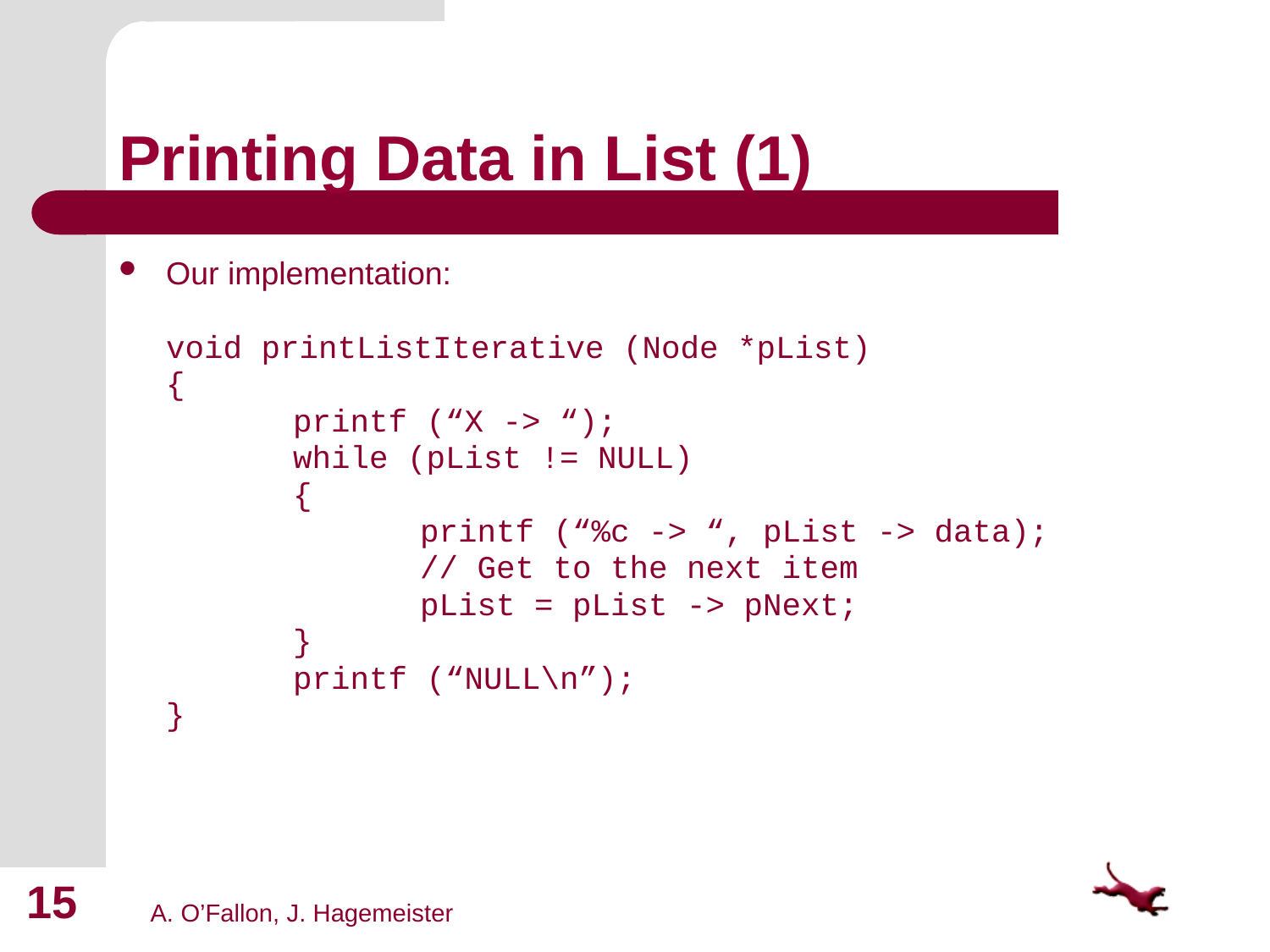

# Printing Data in List (1)
Our implementation:

	void printListIterative (Node *pList)
	{
		printf (“X -> “);
		while (pList != NULL)
		{
			printf (“%c -> “, pList -> data);
			// Get to the next item
			pList = pList -> pNext;
		}
		printf (“NULL\n”);
	}
15
A. O’Fallon, J. Hagemeister